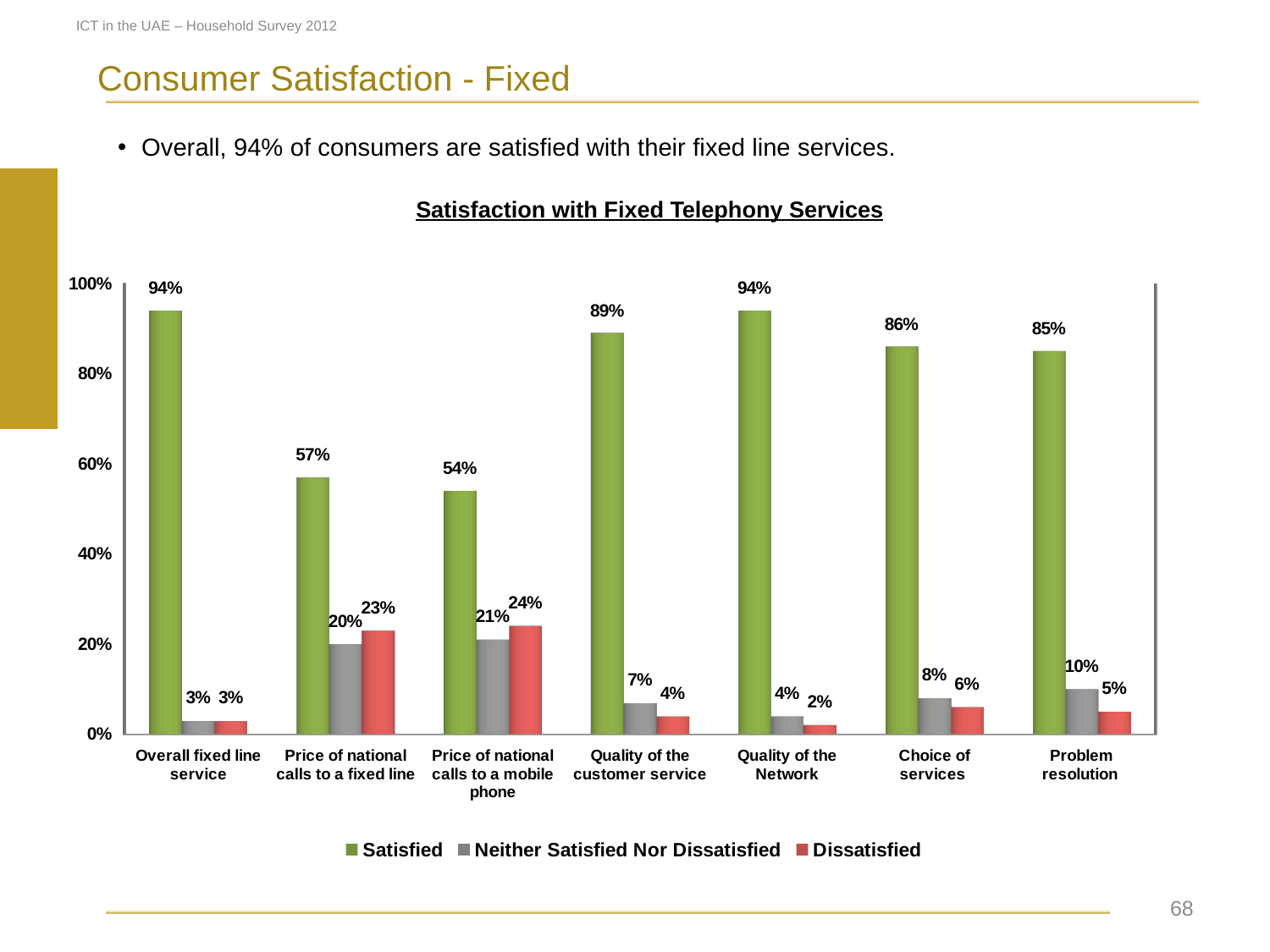

ICT in the UAE – Household Survey 2012

[unsupported chart]

Consumer Satisfaction - Fixed
Overall, 94% of consumers are satisfied with their fixed line services.
Satisfaction with Fixed Telephony Services

[unsupported chart]

  68